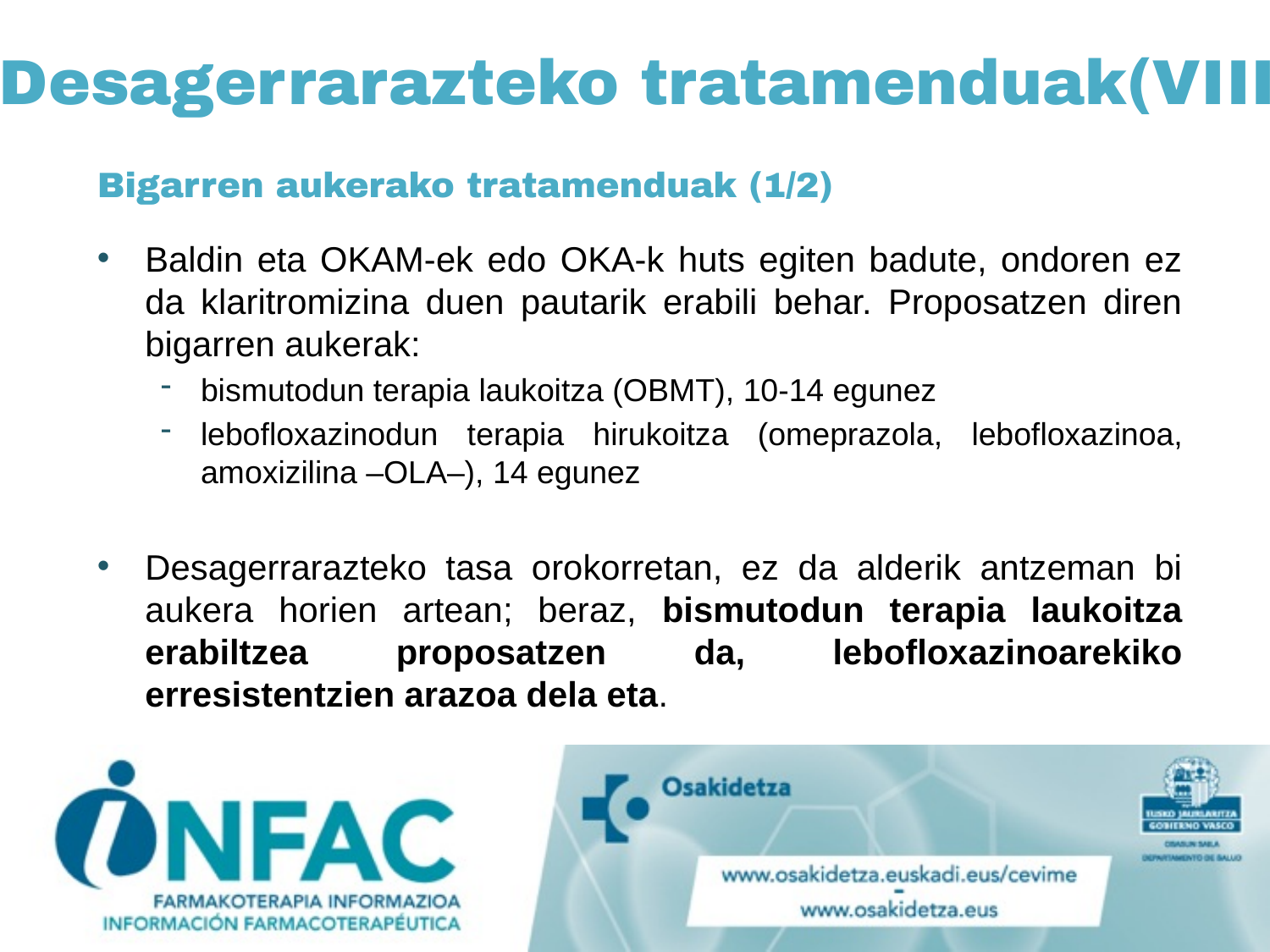

# Desagerrarazteko tratamenduak(VIII)
Bigarren aukerako tratamenduak (1/2)

Baldin eta OKAM-ek edo OKA-k huts egiten badute, ondoren ez da klaritromizina duen pautarik erabili behar. Proposatzen diren bigarren aukerak:
bismutodun terapia laukoitza (OBMT), 10-14 egunez
lebofloxazinodun terapia hirukoitza (omeprazola, lebofloxazinoa, amoxizilina –OLA–), 14 egunez

Desagerrarazteko tasa orokorretan, ez da alderik antzeman bi aukera horien artean; beraz, bismutodun terapia laukoitza erabiltzea proposatzen da, lebofloxazinoarekiko erresistentzien arazoa dela eta.